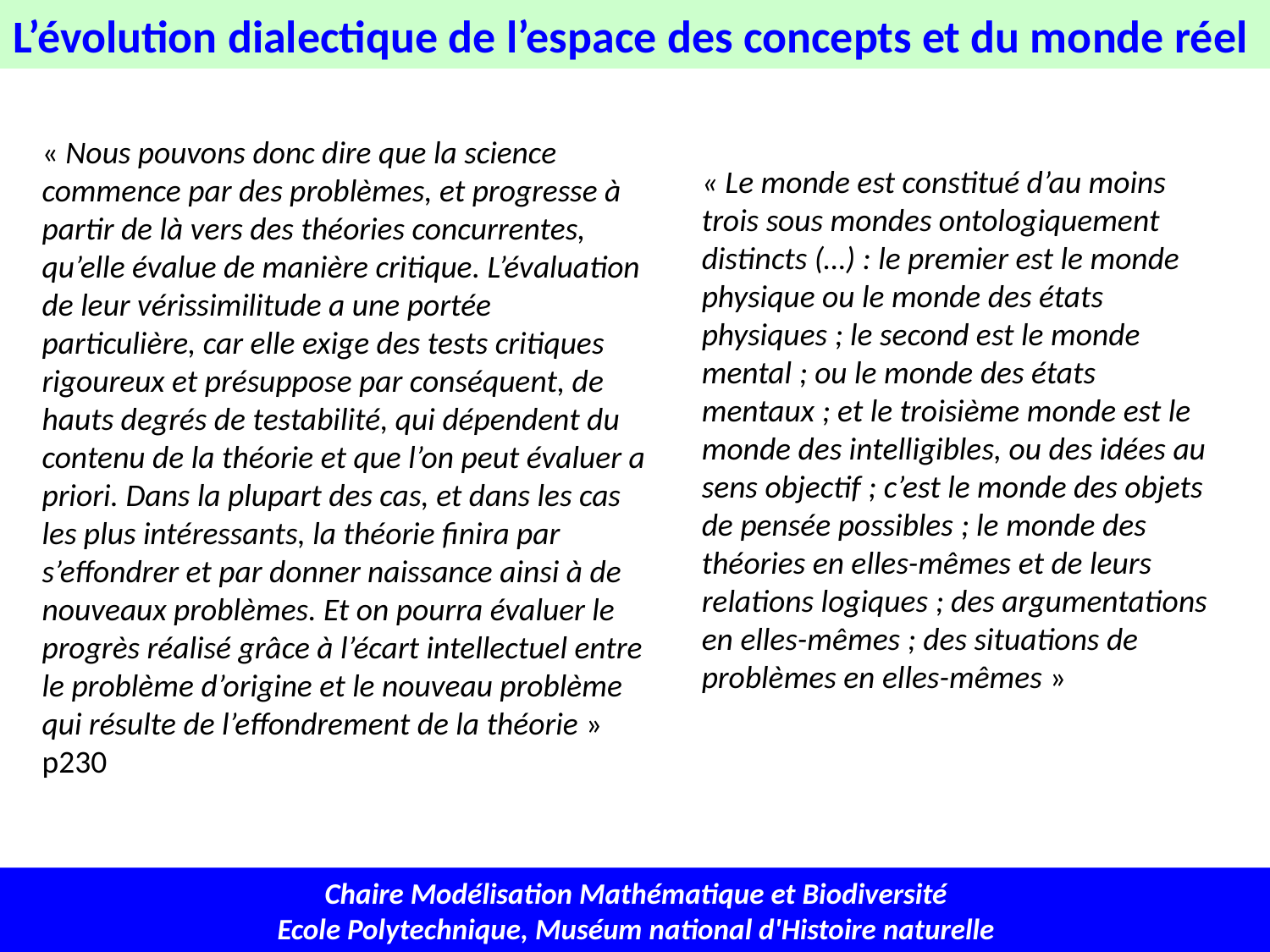

L’évolution dialectique de l’espace des concepts et du monde réel
« Nous pouvons donc dire que la science commence par des problèmes, et progresse à partir de là vers des théories concurrentes, qu’elle évalue de manière critique. L’évaluation de leur vérissimilitude a une portée particulière, car elle exige des tests critiques rigoureux et présuppose par conséquent, de hauts degrés de testabilité, qui dépendent du contenu de la théorie et que l’on peut évaluer a priori. Dans la plupart des cas, et dans les cas les plus intéressants, la théorie finira par s’effondrer et par donner naissance ainsi à de nouveaux problèmes. Et on pourra évaluer le progrès réalisé grâce à l’écart intellectuel entre le problème d’origine et le nouveau problème qui résulte de l’effondrement de la théorie » p230
« Le monde est constitué d’au moins trois sous mondes ontologiquement distincts (…) : le premier est le monde physique ou le monde des états physiques ; le second est le monde mental ; ou le monde des états mentaux ; et le troisième monde est le monde des intelligibles, ou des idées au sens objectif ; c’est le monde des objets de pensée possibles ; le monde des théories en elles-mêmes et de leurs relations logiques ; des argumentations en elles-mêmes ; des situations de problèmes en elles-mêmes »
Chaire Modélisation Mathématique et Biodiversité
Ecole Polytechnique, Muséum national d'Histoire naturelle
36